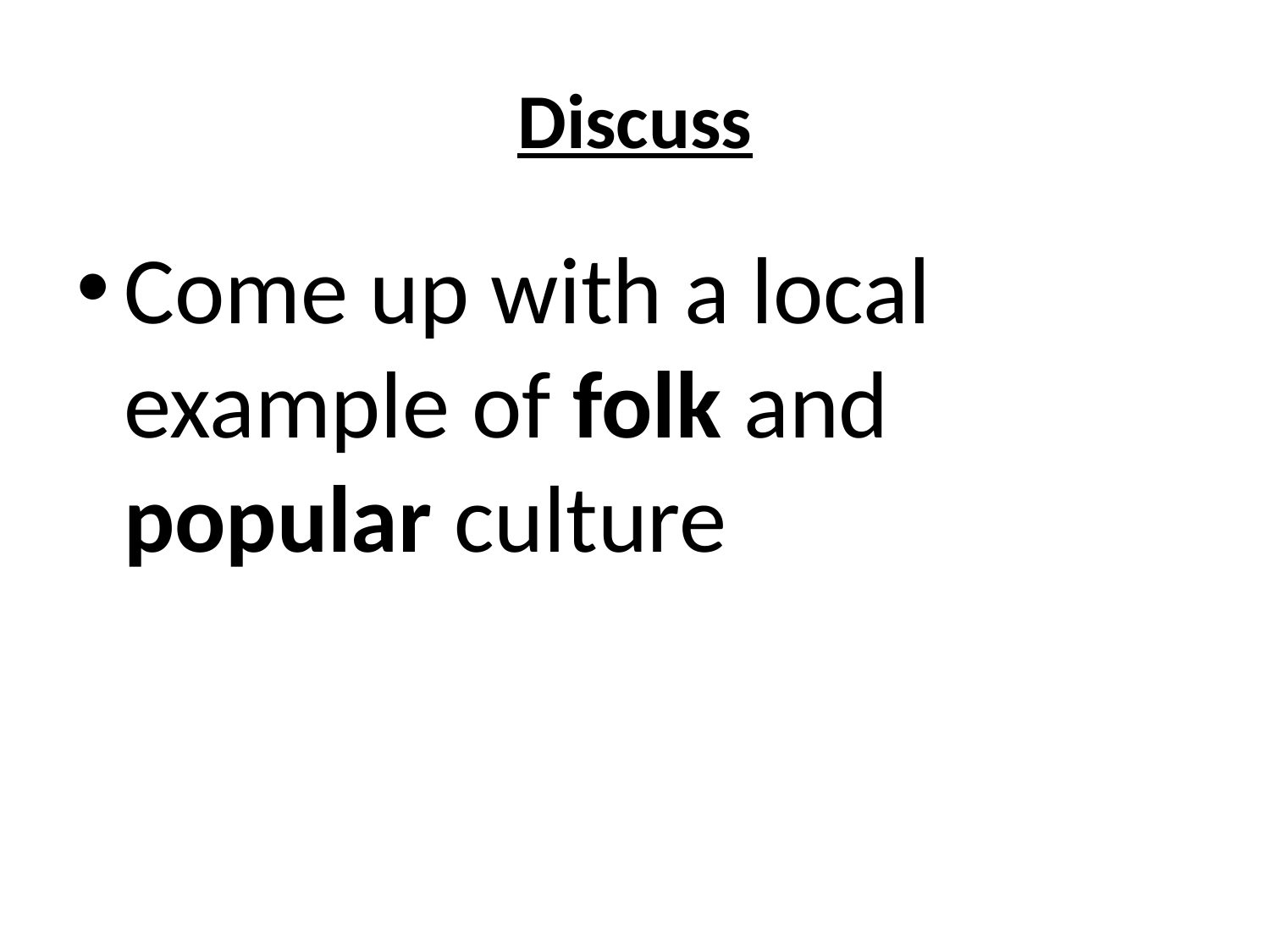

# Discuss
Come up with a local example of folk and popular culture